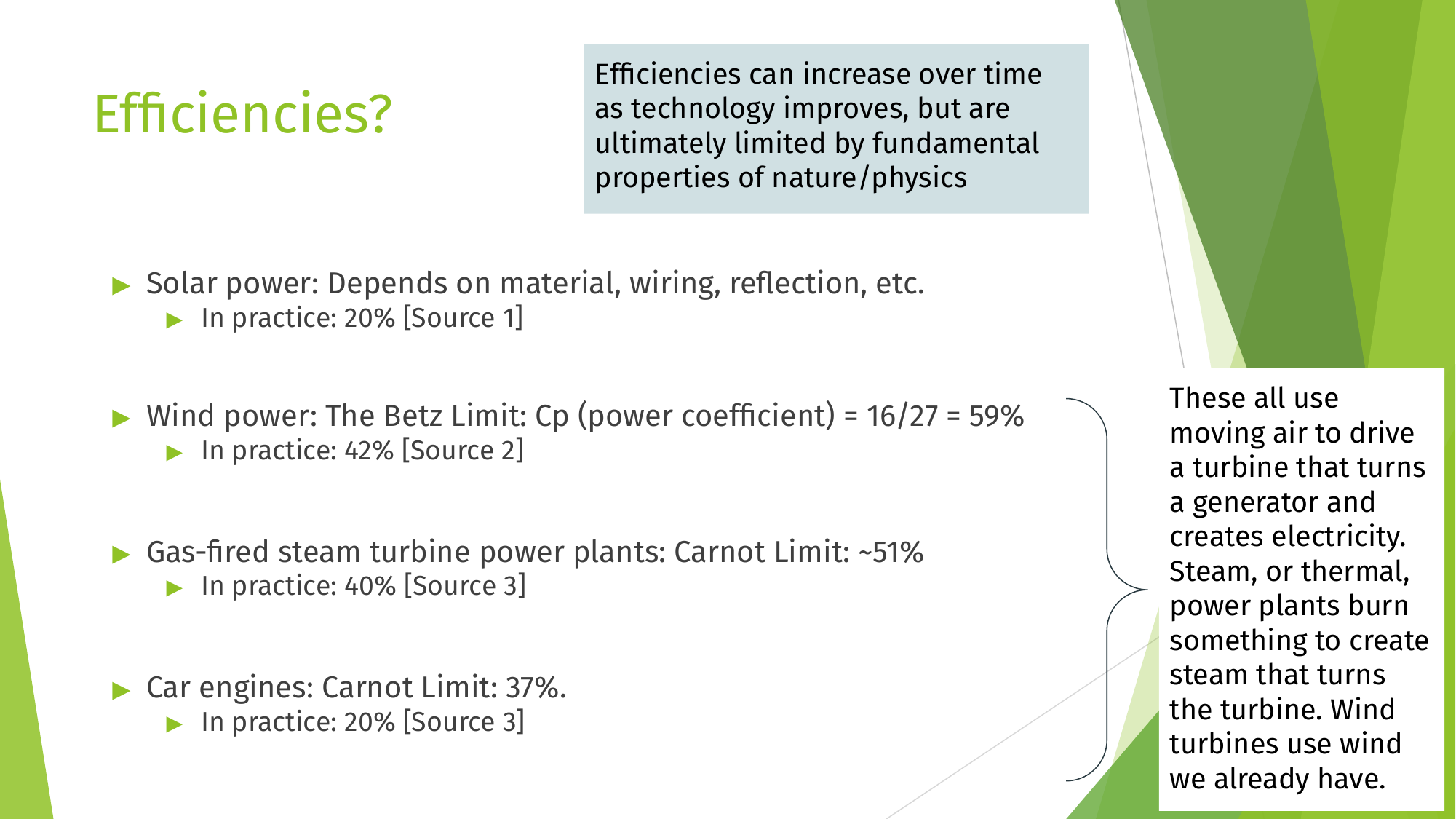

Efficiencies can increase over time as technology improves, but are ultimately limited by fundamental properties of nature/physics
# Efficiencies?
Solar power: Depends on material, wiring, reflection, etc.
In practice: 20% [Source 1]

Wind power: The Betz Limit: Cp (power coefficient) = 16/27 = 59%
In practice: 42% [Source 2]

Gas-fired steam turbine power plants: Carnot Limit: ~51%
In practice: 40% [Source 3]

Car engines: Carnot Limit: 37%.
In practice: 20% [Source 3]
These all use moving air to drive a turbine that turns a generator and creates electricity. Steam, or thermal, power plants burn something to create steam that turns the turbine. Wind turbines use wind we already have.